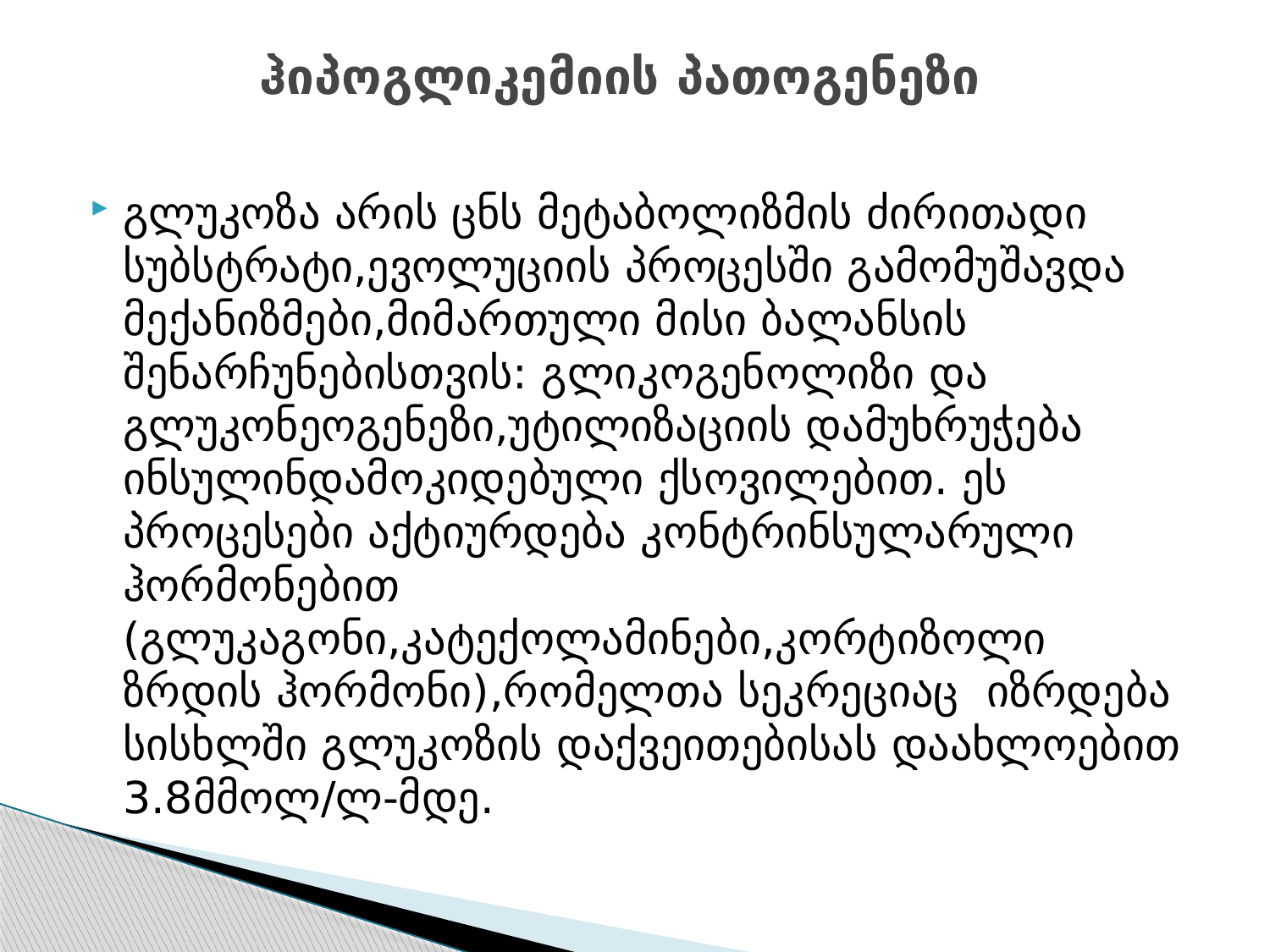

# ჰიპოგლიკემიის პათოგენეზი

გლუკოზა არის ცნს მეტაბოლიზმის ძირითადი სუბსტრატი,ევოლუციის პროცესში გამომუშავდა მექანიზმები,მიმართული მისი ბალანსის შენარჩუნებისთვის: გლიკოგენოლიზი და გლუკონეოგენეზი,უტილიზაციის დამუხრუჭება ინსულინდამოკიდებული ქსოვილებით. ეს პროცესები აქტიურდება კონტრინსულარული ჰორმონებით (გლუკაგონი,კატექოლამინები,კორტიზოლი ზრდის ჰორმონი),რომელთა სეკრეციაც  იზრდება სისხლში გლუკოზის დაქვეითებისას დაახლოებით 3.8მმოლ/ლ-მდე.